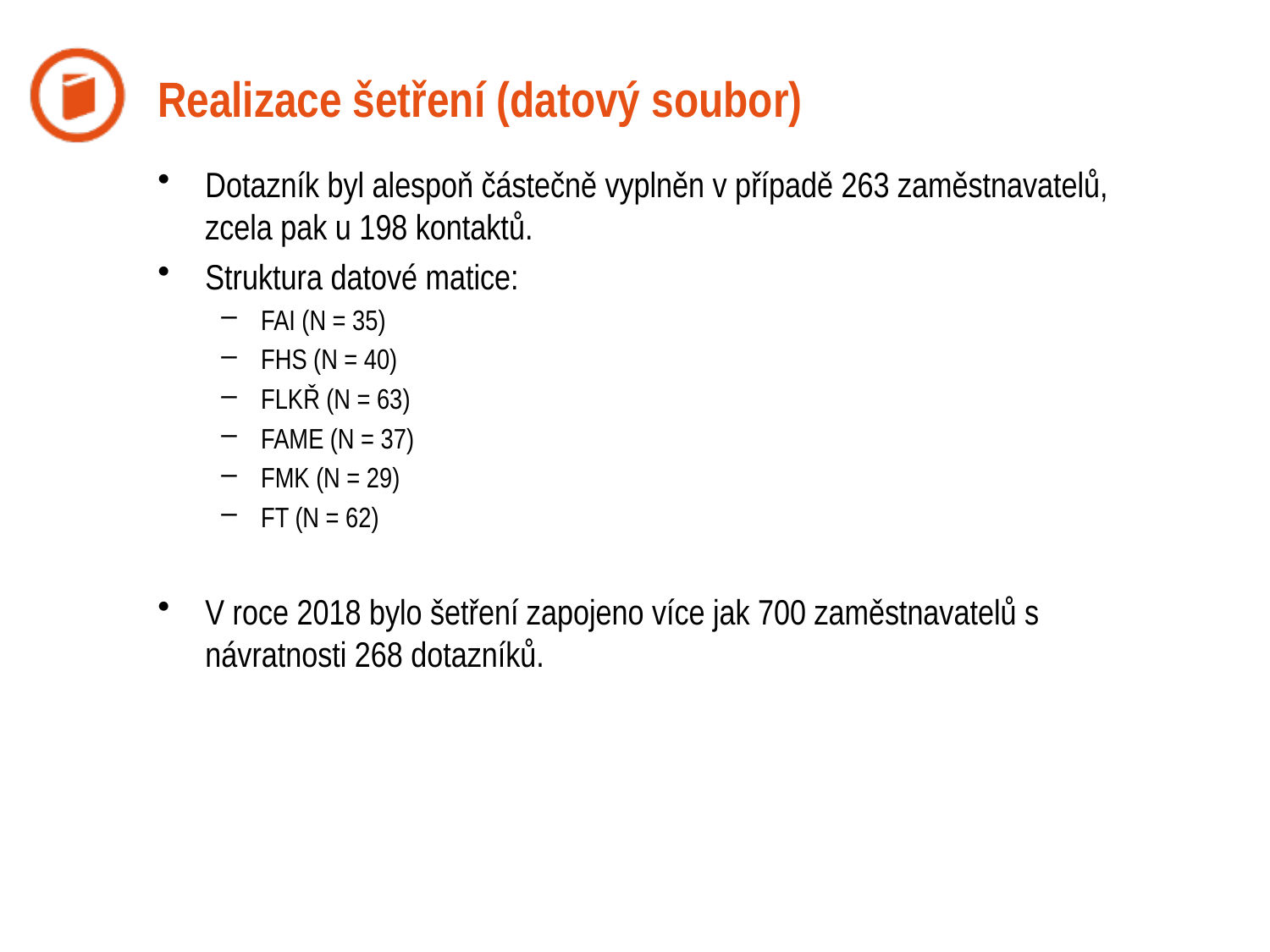

# Realizace šetření (datový soubor)
Dotazník byl alespoň částečně vyplněn v případě 263 zaměstnavatelů, zcela pak u 198 kontaktů.
Struktura datové matice:
FAI (N = 35)
FHS (N = 40)
FLKŘ (N = 63)
FAME (N = 37)
FMK (N = 29)
FT (N = 62)

V roce 2018 bylo šetření zapojeno více jak 700 zaměstnavatelů s návratnosti 268 dotazníků.